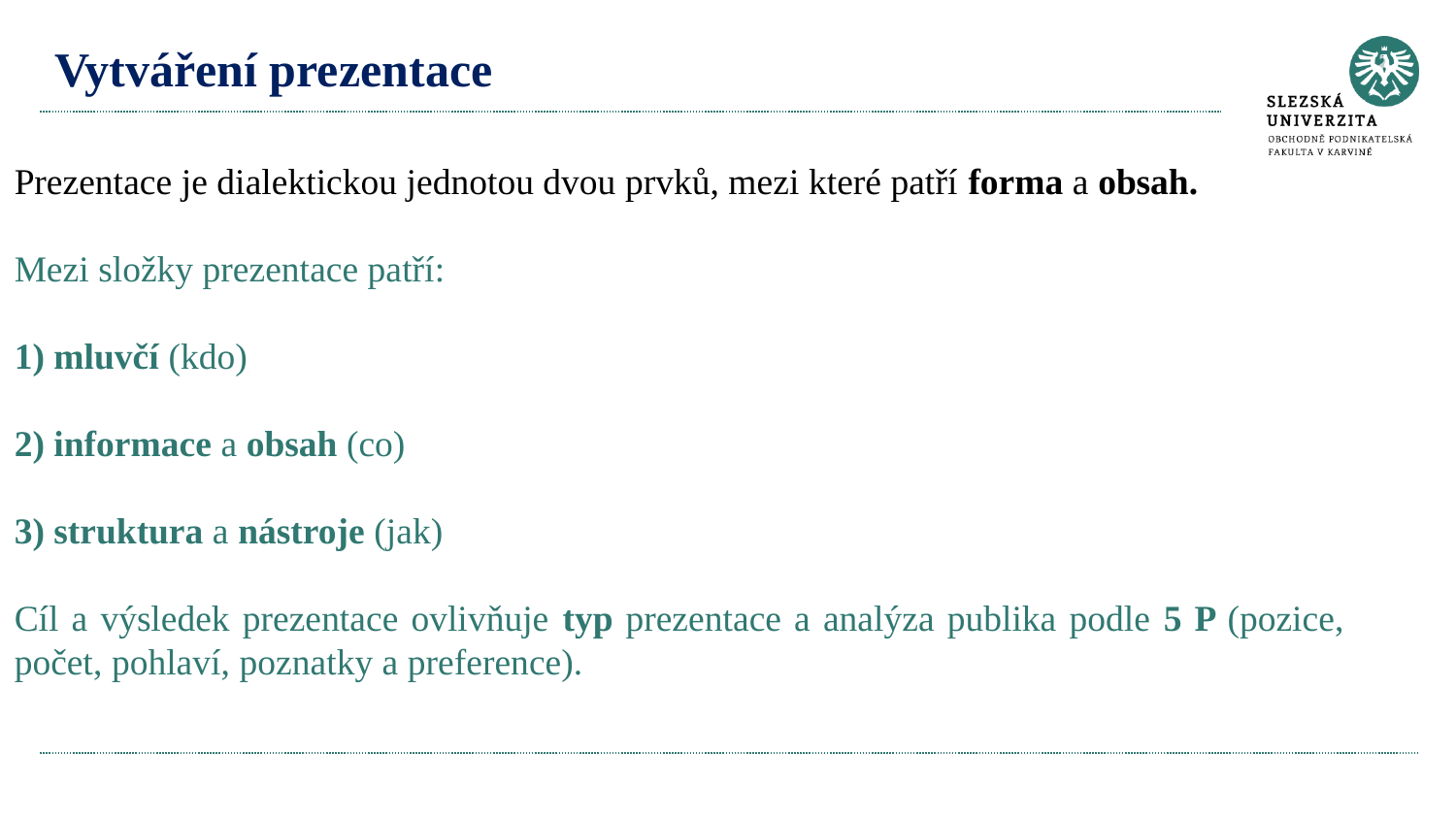

# Vytváření prezentace

Prezentace je dialektickou jednotou dvou prvků, mezi které patří forma a obsah.

Mezi složky prezentace patří:

1) mluvčí (kdo)

2) informace a obsah (co)

3) struktura a nástroje (jak)

Cíl a výsledek prezentace ovlivňuje typ prezentace a analýza publika podle 5 P (pozice, počet, pohlaví, poznatky a preference).